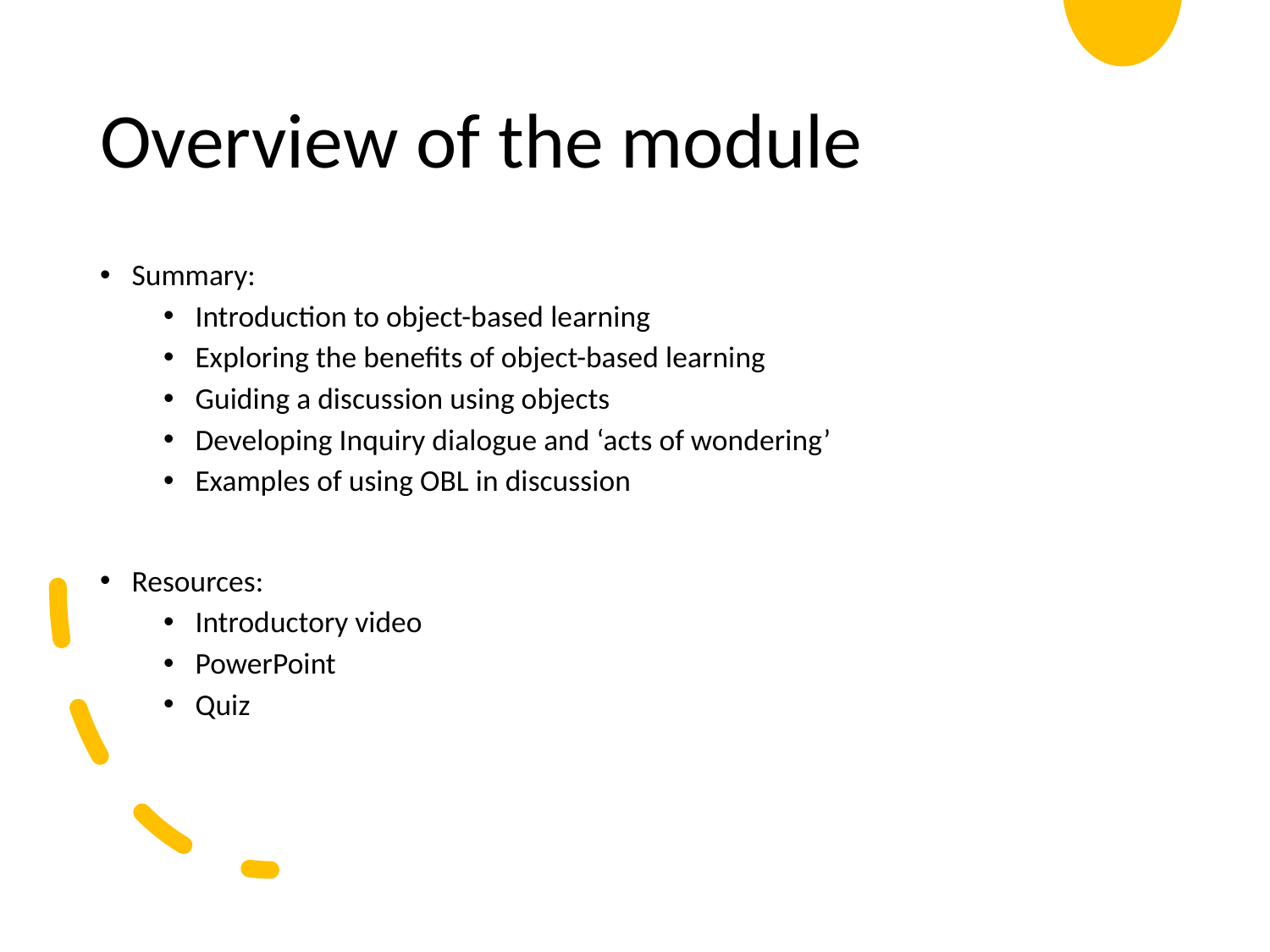

# Overview of the module
Summary:
Introduction to object-based learning
Exploring the benefits of object-based learning
Guiding a discussion using objects
Developing Inquiry dialogue and ‘acts of wondering’
Examples of using OBL in discussion

Resources:
Introductory video
PowerPoint
Quiz